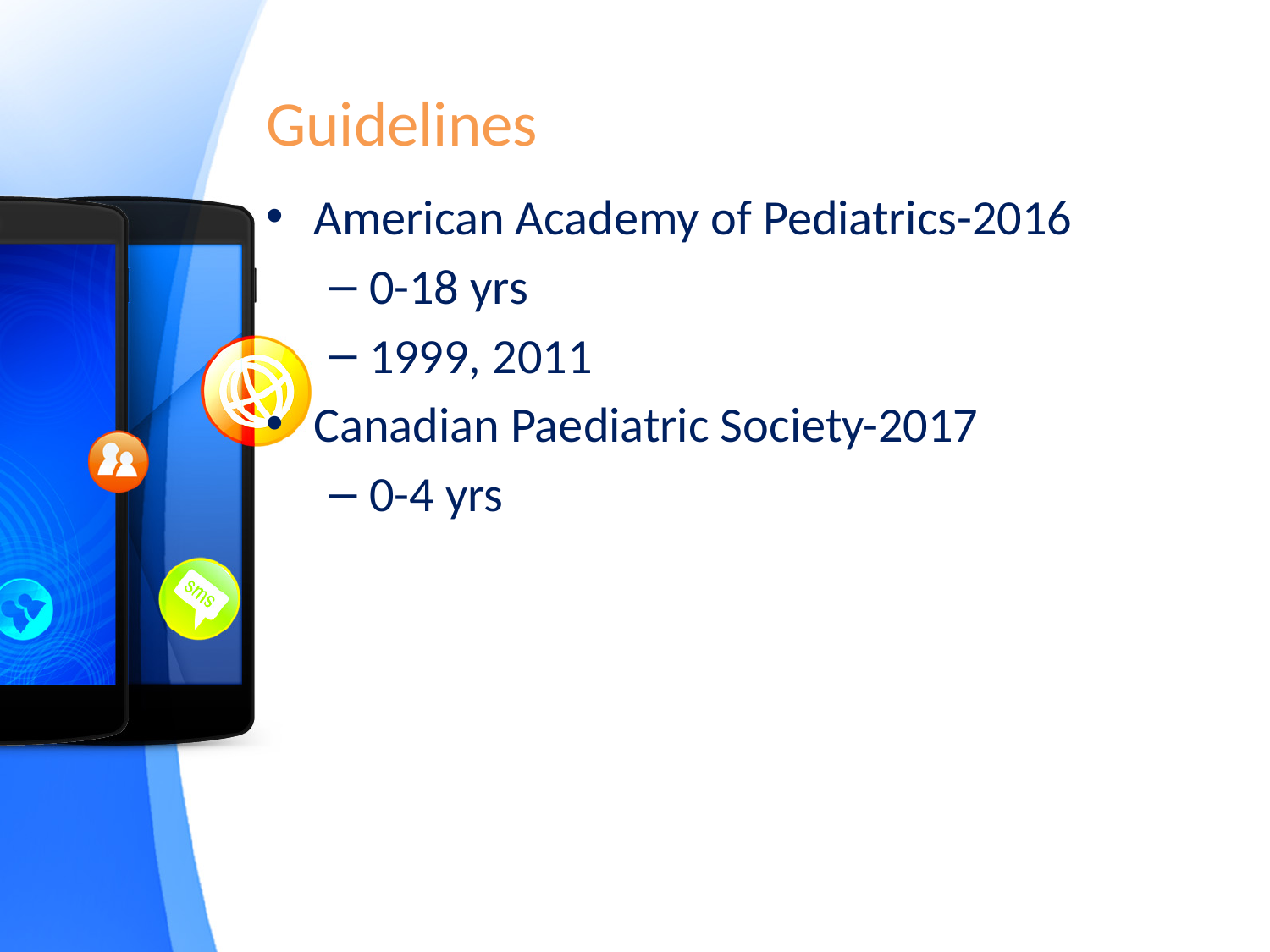

# Guidelines
American Academy of Pediatrics-2016
0-18 yrs
1999, 2011
Canadian Paediatric Society-2017
0-4 yrs